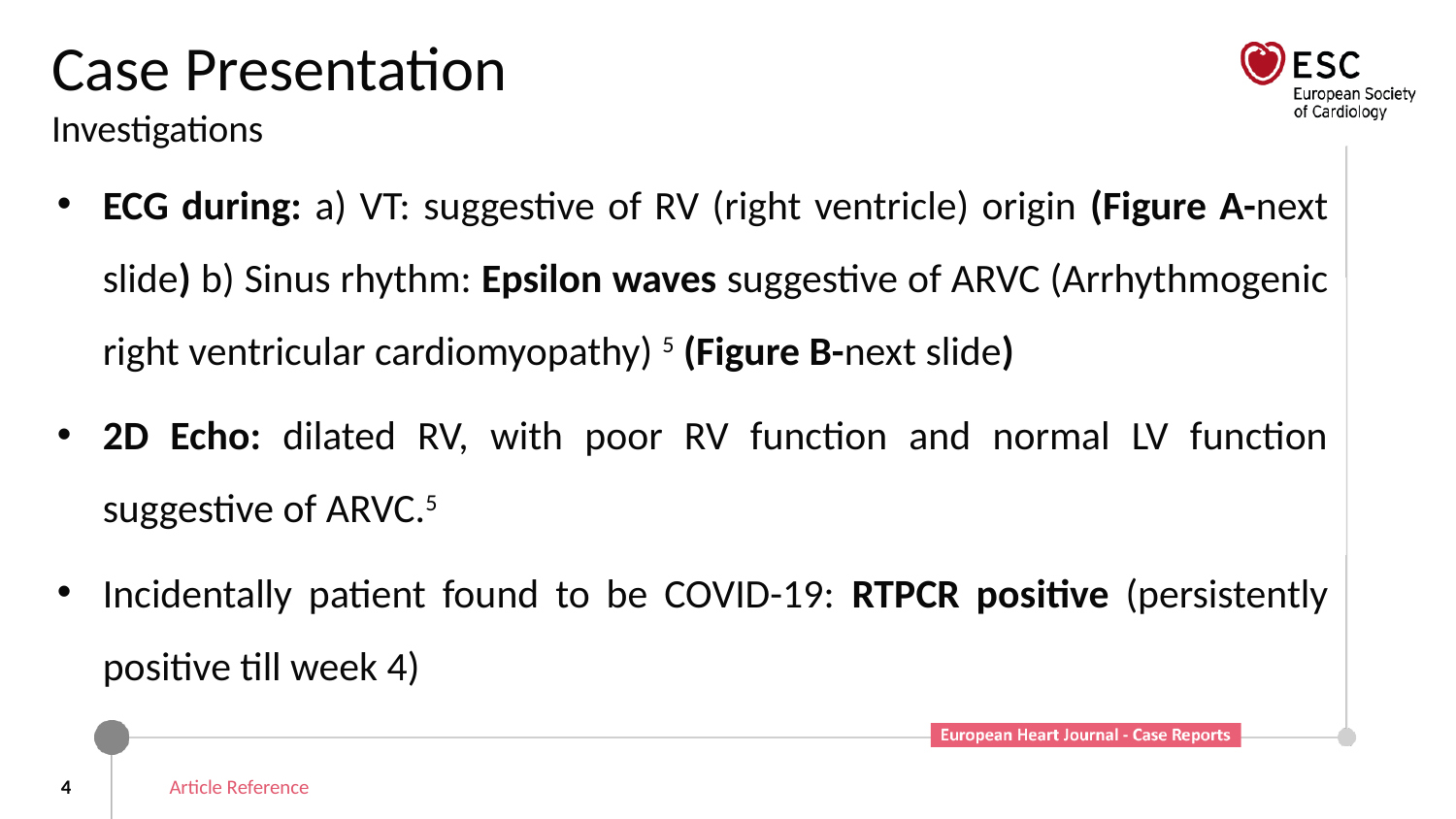

Case Presentation
Investigations
ECG during: a) VT: suggestive of RV (right ventricle) origin (Figure A-next slide) b) Sinus rhythm: Epsilon waves suggestive of ARVC (Arrhythmogenic right ventricular cardiomyopathy) 5 (Figure B-next slide)
2D Echo: dilated RV, with poor RV function and normal LV function suggestive of ARVC.5
Incidentally patient found to be COVID-19: RTPCR positive (persistently positive till week 4)
4
Article Reference